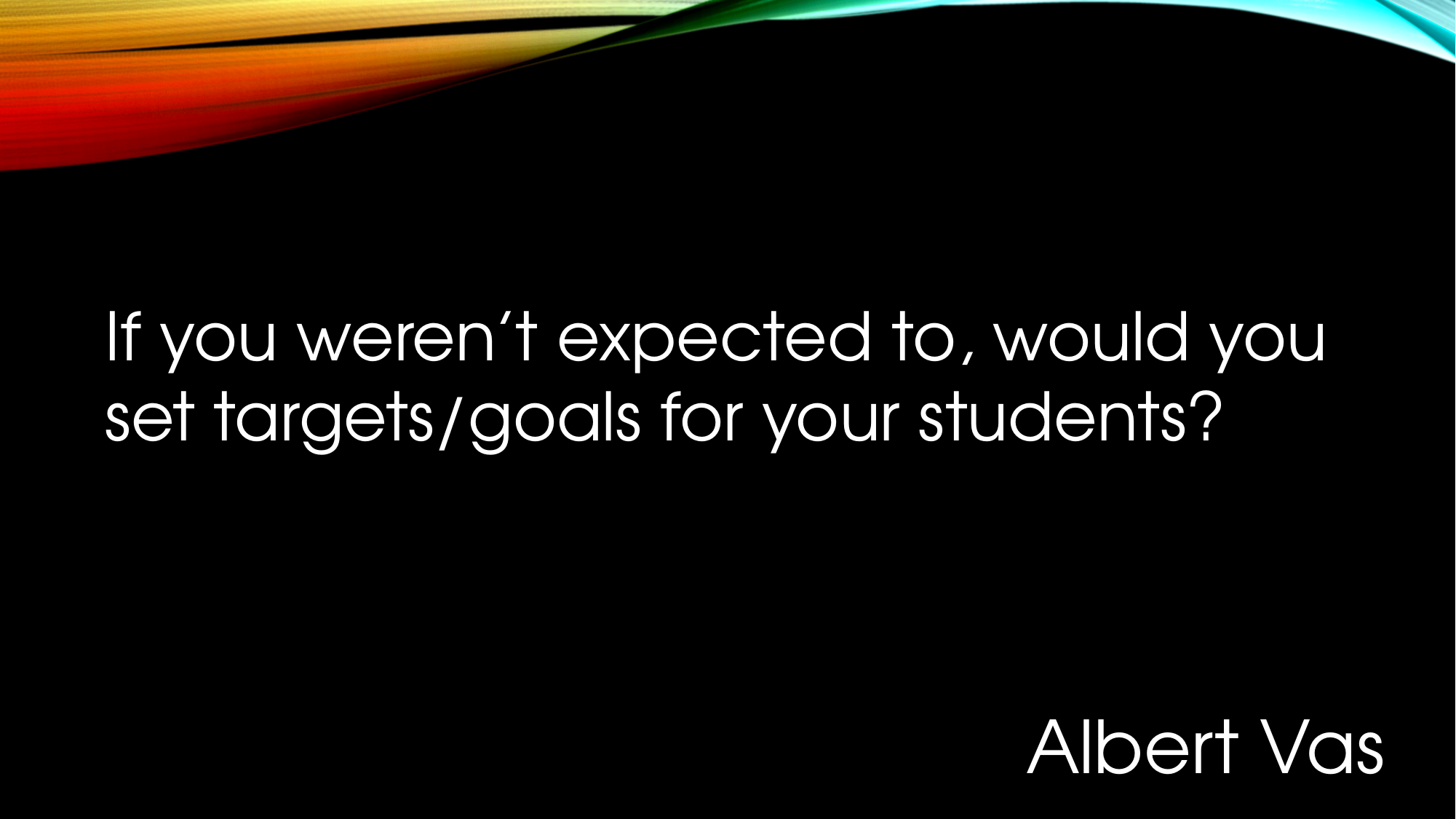

If you weren’t expected to, would you set targets/goals for your students?

Albert Vas